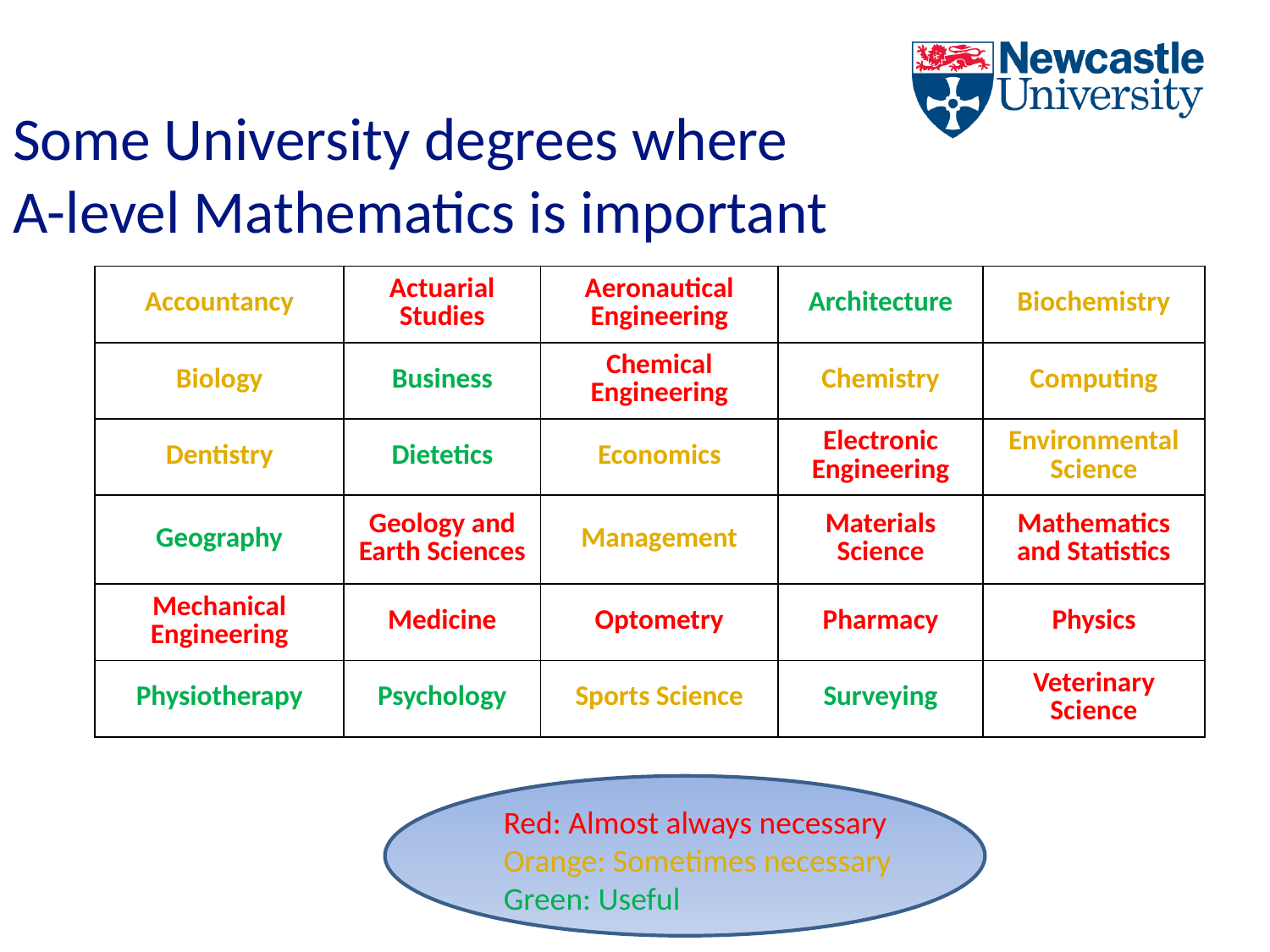

# Some University degrees where A-level Mathematics is important
| Accountancy | Actuarial Studies | Aeronautical Engineering | Architecture | Biochemistry |
| --- | --- | --- | --- | --- |
| Biology | Business | Chemical Engineering | Chemistry | Computing |
| Dentistry | Dietetics | Economics | Electronic Engineering | Environmental Science |
| Geography | Geology and Earth Sciences | Management | Materials Science | Mathematics and Statistics |
| Mechanical Engineering | Medicine | Optometry | Pharmacy | Physics |
| Physiotherapy | Psychology | Sports Science | Surveying | Veterinary Science |

Red: Almost always necessary
Orange: Sometimes necessary
Green: Useful